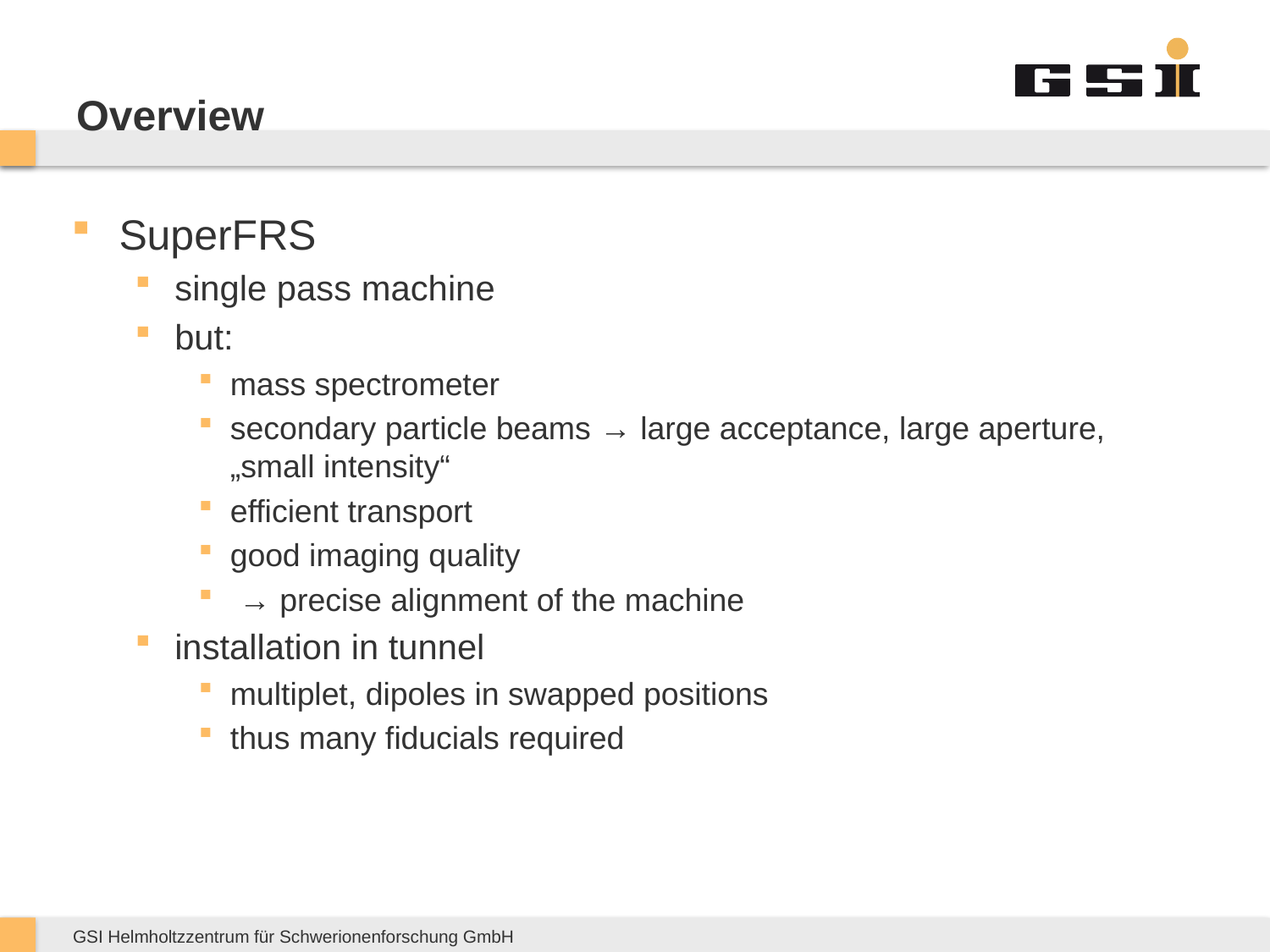

# Overview
SuperFRS
single pass machine
but:
mass spectrometer
secondary particle beams → large acceptance, large aperture, „small intensity“
efficient transport
good imaging quality
 → precise alignment of the machine
installation in tunnel
multiplet, dipoles in swapped positions
thus many fiducials required